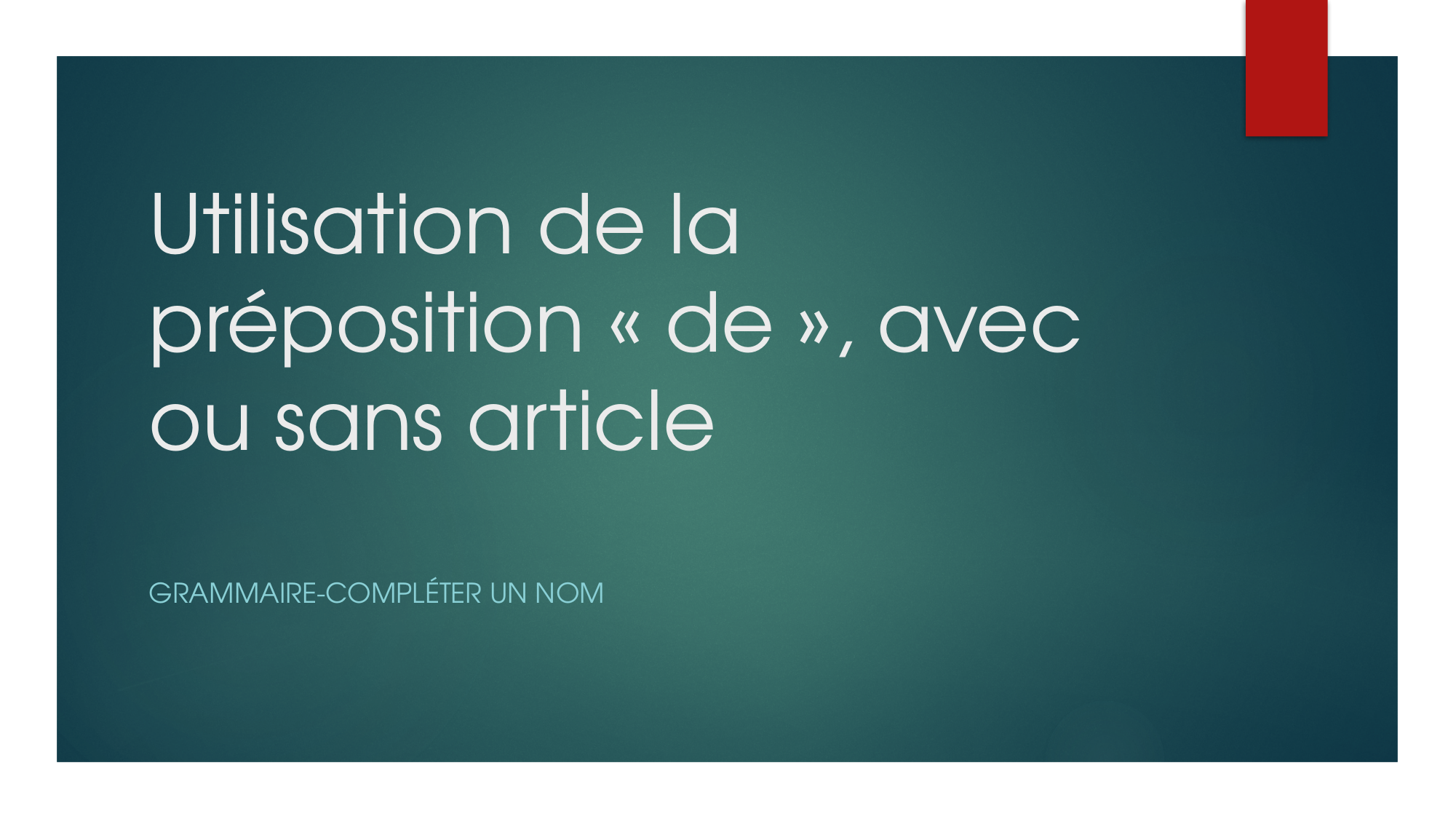

# Utilisation de la préposition « de », avec ou sans article
Grammaire-Compléter un nom